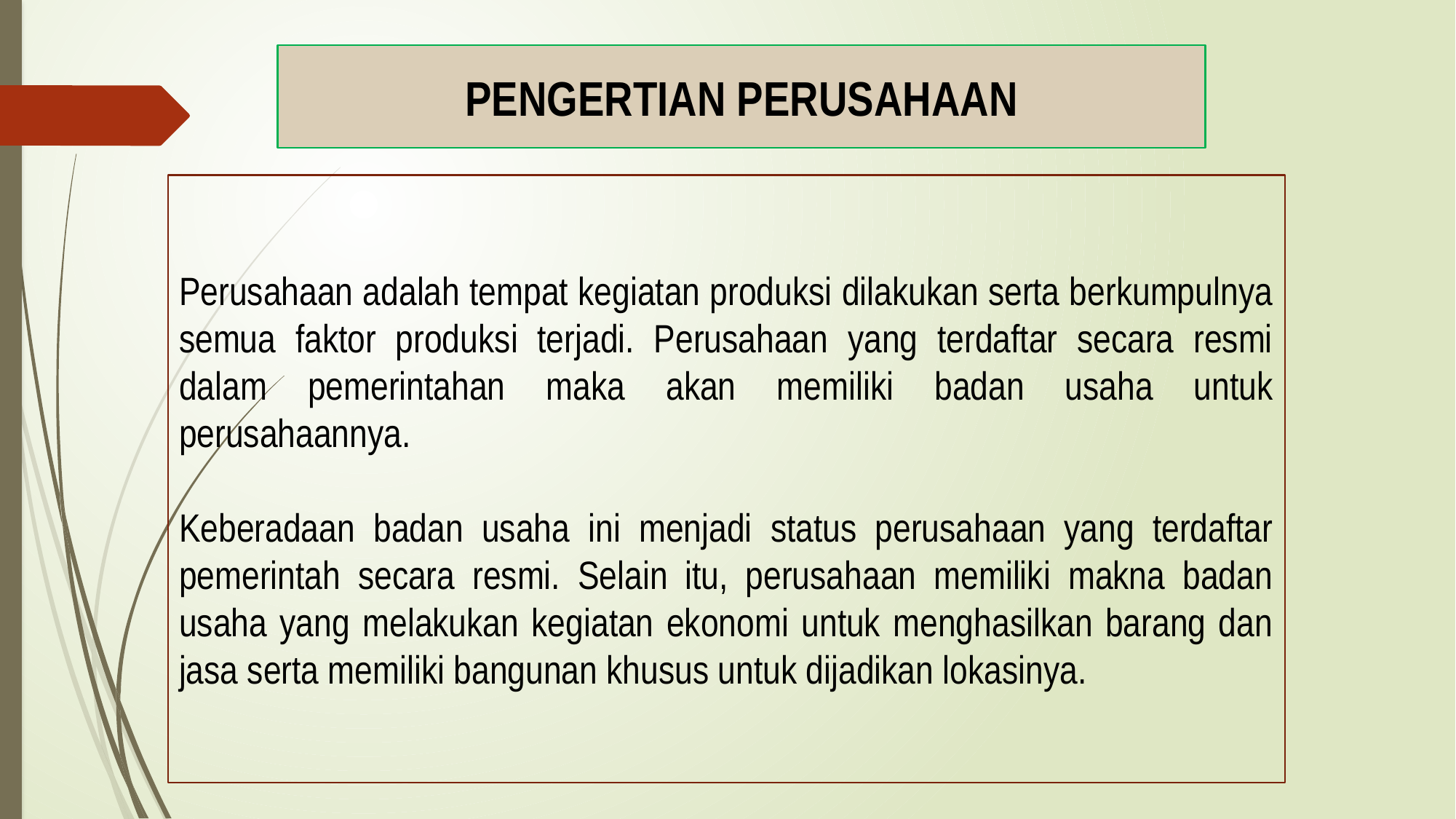

PENGERTIAN PERUSAHAAN
Perusahaan adalah tempat kegiatan produksi dilakukan serta berkumpulnya semua faktor produksi terjadi. Perusahaan yang terdaftar secara resmi dalam pemerintahan maka akan memiliki badan usaha untuk perusahaannya.

Keberadaan badan usaha ini menjadi status perusahaan yang terdaftar pemerintah secara resmi. Selain itu, perusahaan memiliki makna badan usaha yang melakukan kegiatan ekonomi untuk menghasilkan barang dan jasa serta memiliki bangunan khusus untuk dijadikan lokasinya.